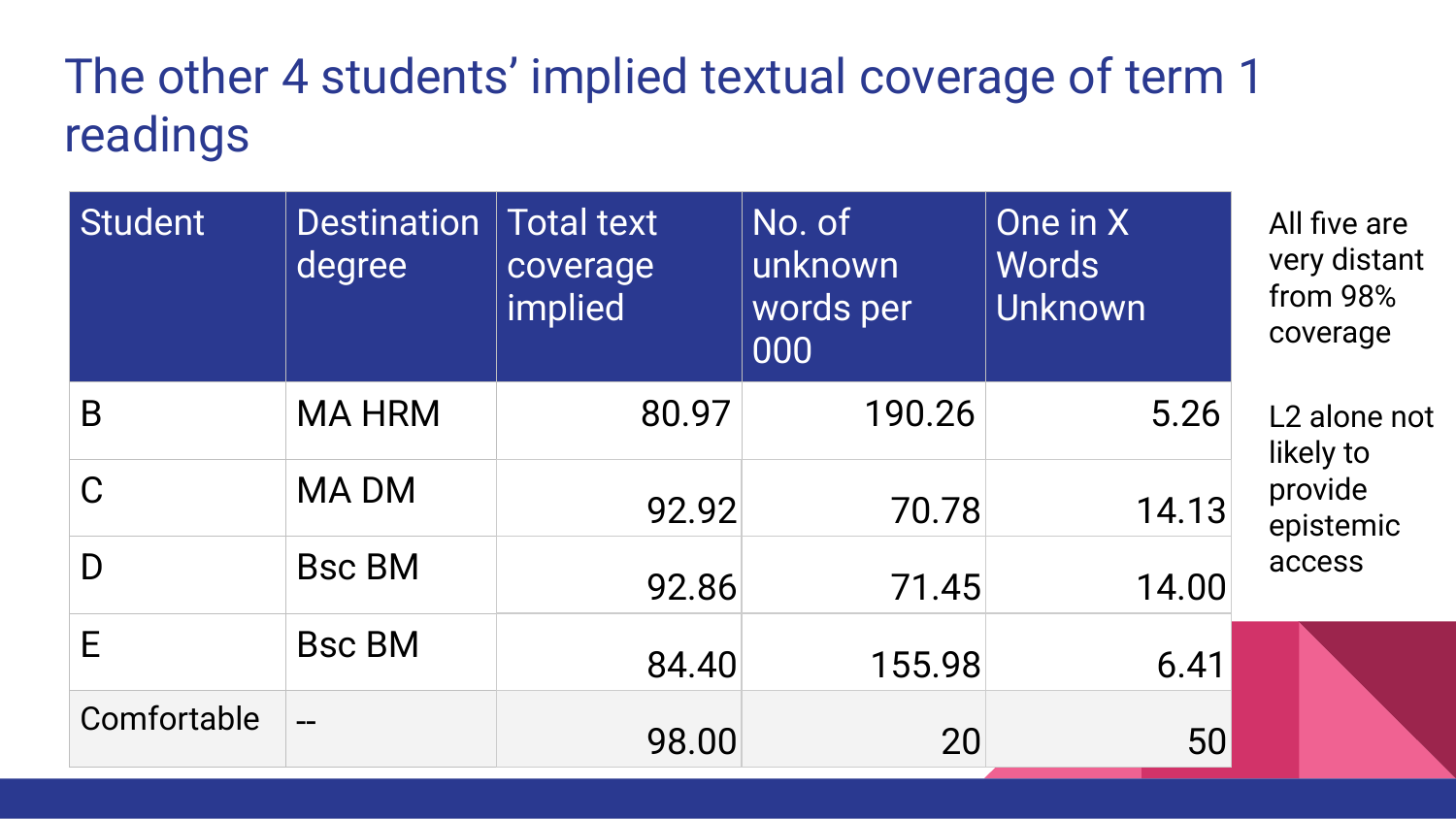

# The other 4 students’ implied textual coverage of term 1 readings
All five are very distant from 98% coverage
| Student | Destination degree | Total text coverage implied | No. of unknown words per 000 | One in X Words Unknown |
| --- | --- | --- | --- | --- |
| B | MA HRM | 80.97 | 190.26 | 5.26 |
| C | MA DM | 92.92 | 70.78 | 14.13 |
| D | Bsc BM | 92.86 | 71.45 | 14.00 |
| E | Bsc BM | 84.40 | 155.98 | 6.41 |
| Comfortable | -- | 98.00 | 20 | 50 |
L2 alone not likely to provide epistemic access